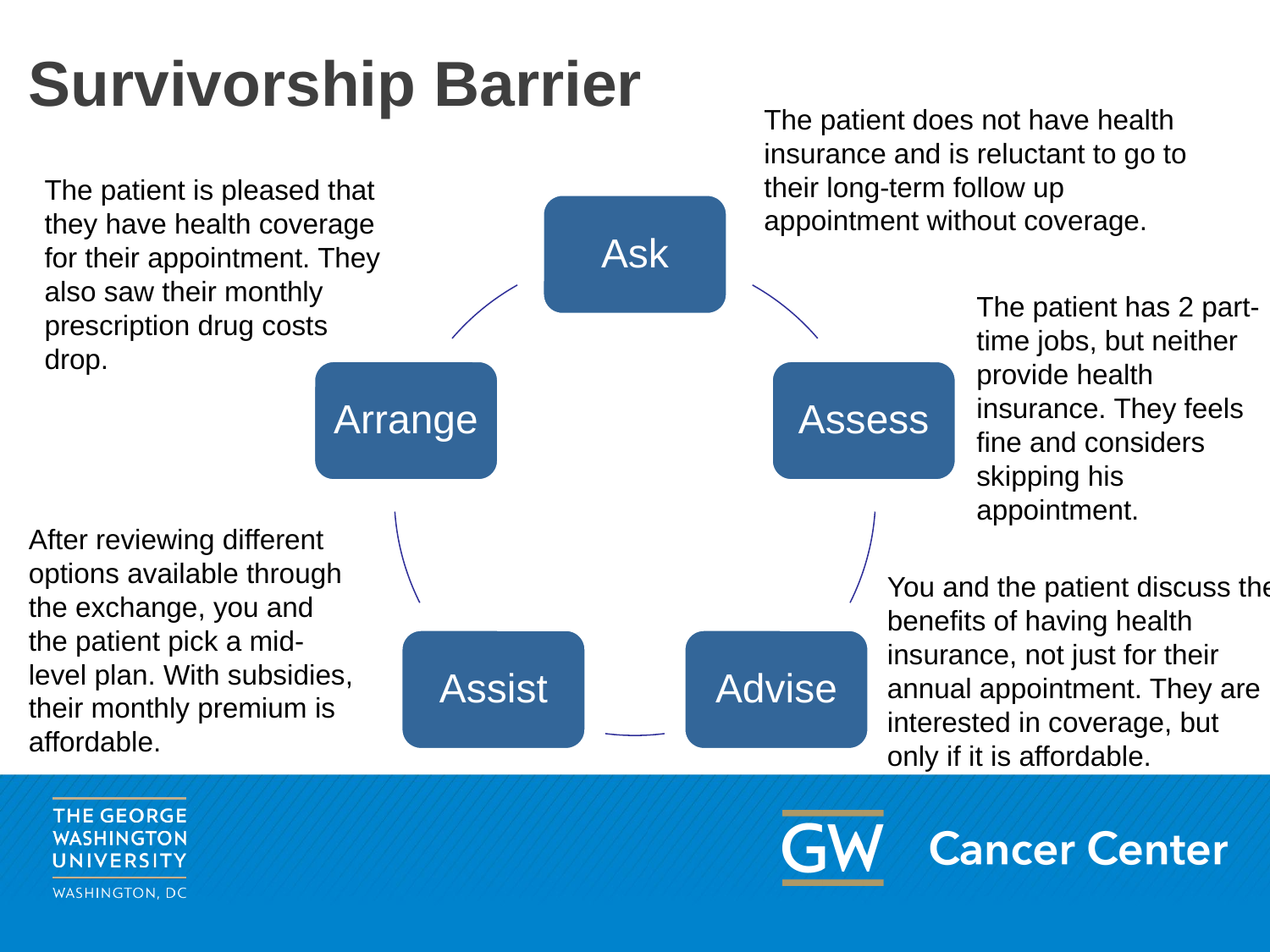

# Survivorship Barrier
The patient does not have health insurance and is reluctant to go to their long-term follow up appointment without coverage.
The patient is pleased that they have health coverage for their appointment. They also saw their monthly prescription drug costs drop.

Ask

Arrange
Assess

Assist
Advise
The patient has 2 part-time jobs, but neither provide health insurance. They feels fine and considers skipping his appointment.
After reviewing different options available through the exchange, you and the patient pick a mid-level plan. With subsidies, their monthly premium is affordable.
You and the patient discuss the benefits of having health insurance, not just for their annual appointment. They are interested in coverage, but only if it is affordable.